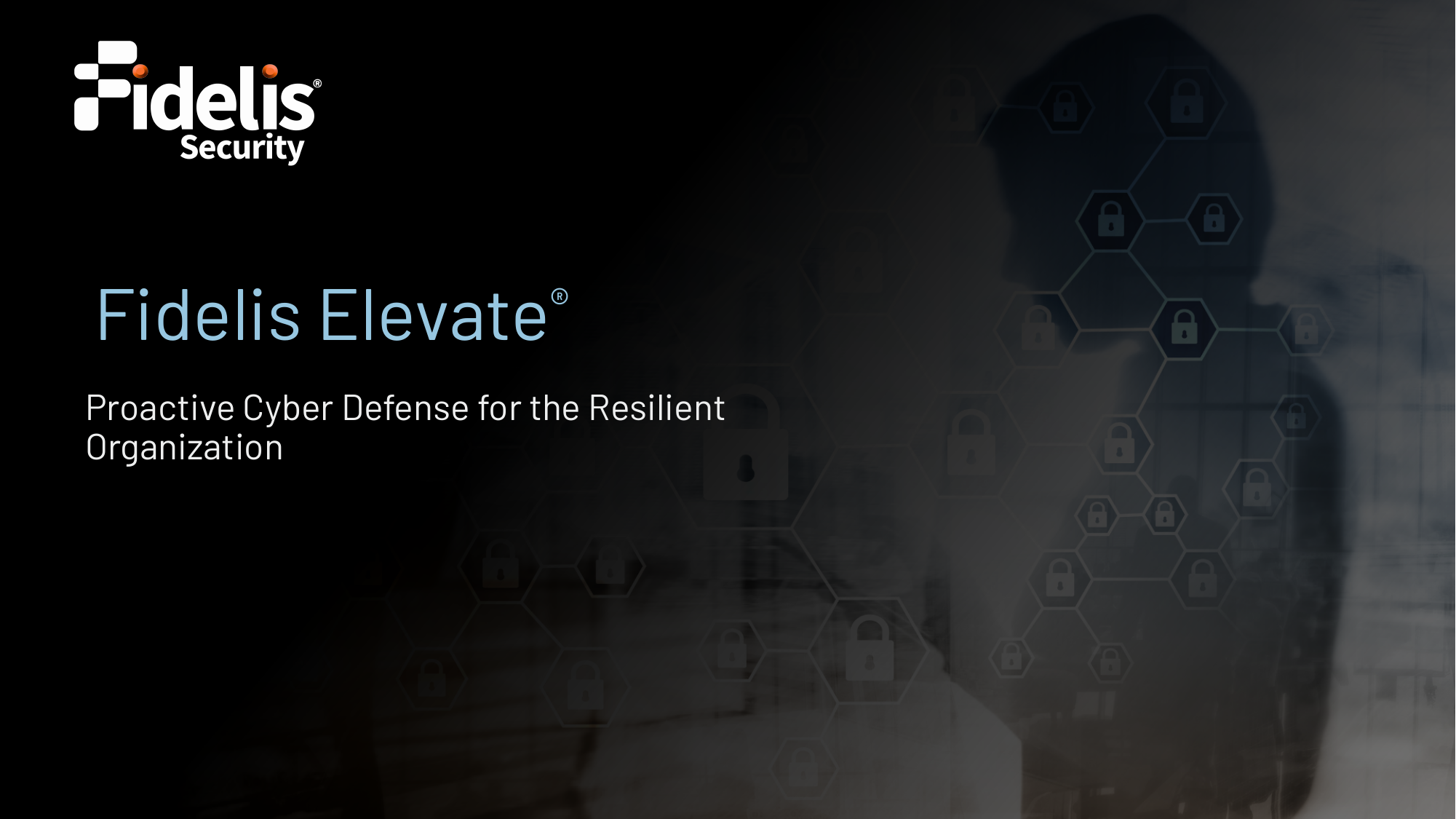

# Fidelis Elevate®
Proactive Cyber Defense for the Resilient Organization